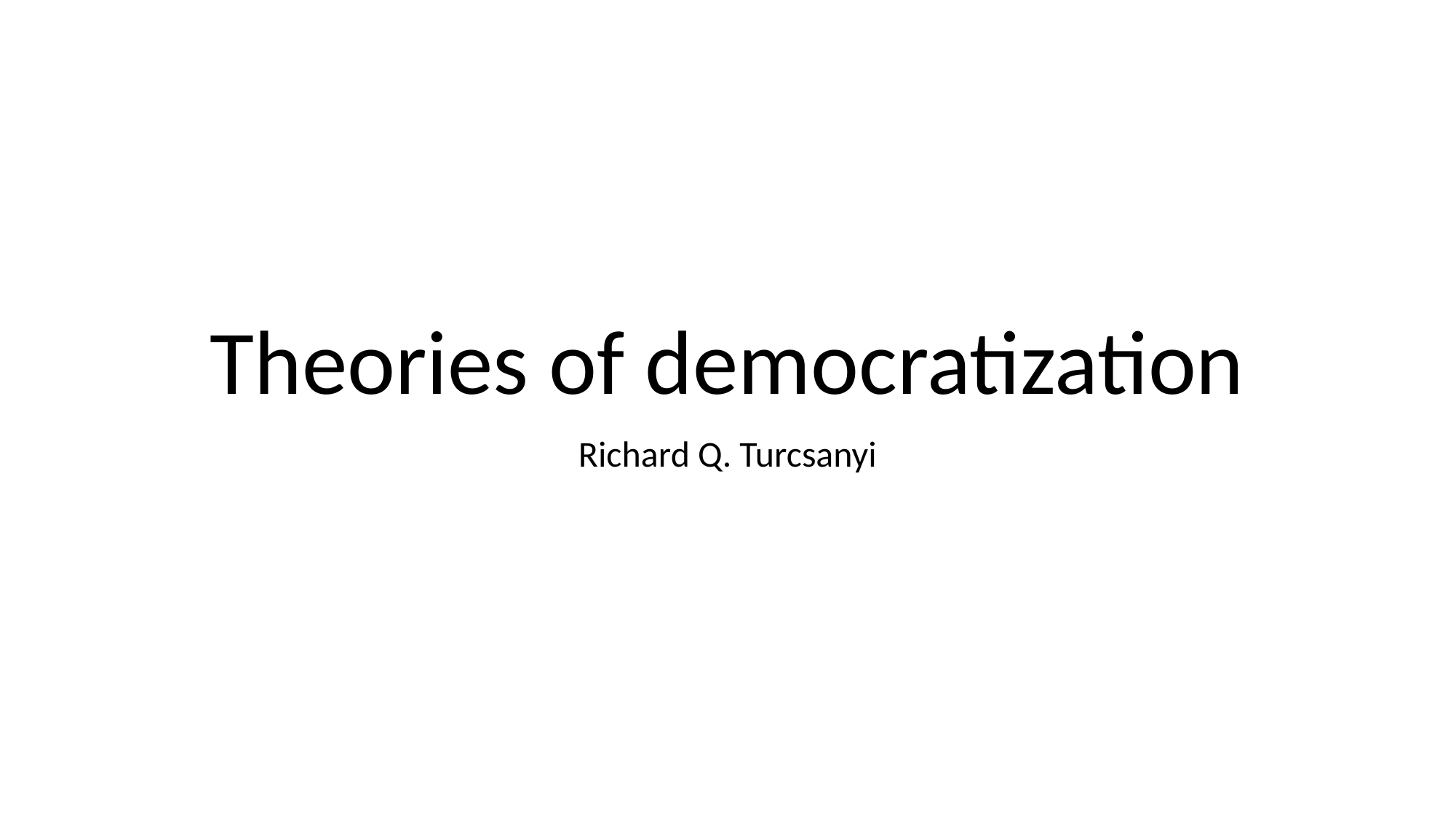

# Theories of democratization
Richard Q. Turcsanyi